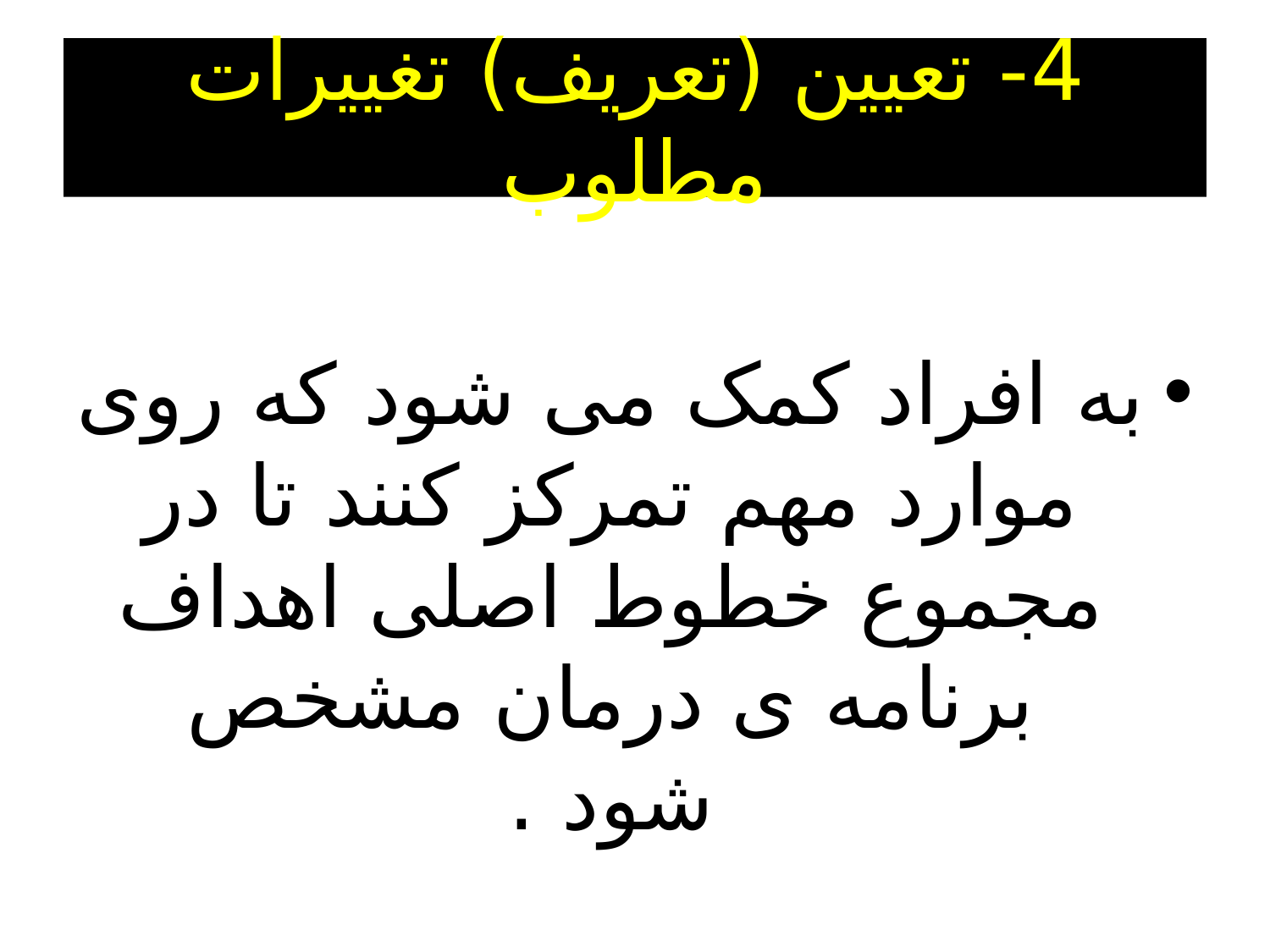

# 4- تعیین (تعریف) تغییرات مطلوب

به افراد کمک می شود که روی موارد مهم تمرکز کنند تا در مجموع خطوط اصلی اهداف برنامه ی درمان مشخص شود .